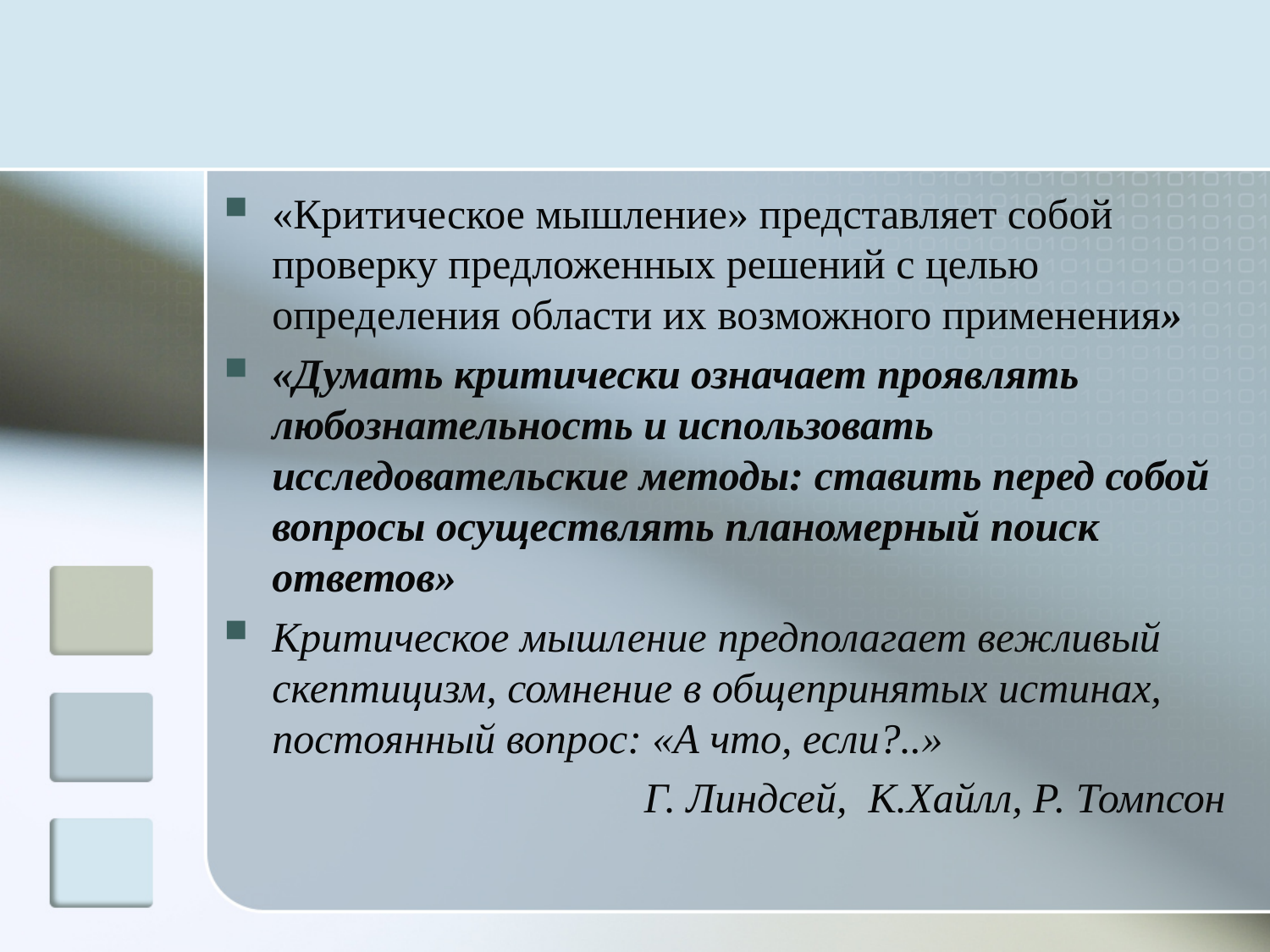

#
«Критическое мышление» представляет собой проверку предложенных решений с целью определения области их возможного применения»
«Думать критически означает проявлять любознательность и использовать исследовательские методы: ставить перед собой вопросы осуществлять планомерный поиск ответов»
Критическое мышление предполагает вежливый скептицизм, сомнение в общепринятых истинах, постоянный вопрос: «А что, если?..»
Г. Линдсей,  К.Хайлл, Р. Томпсон